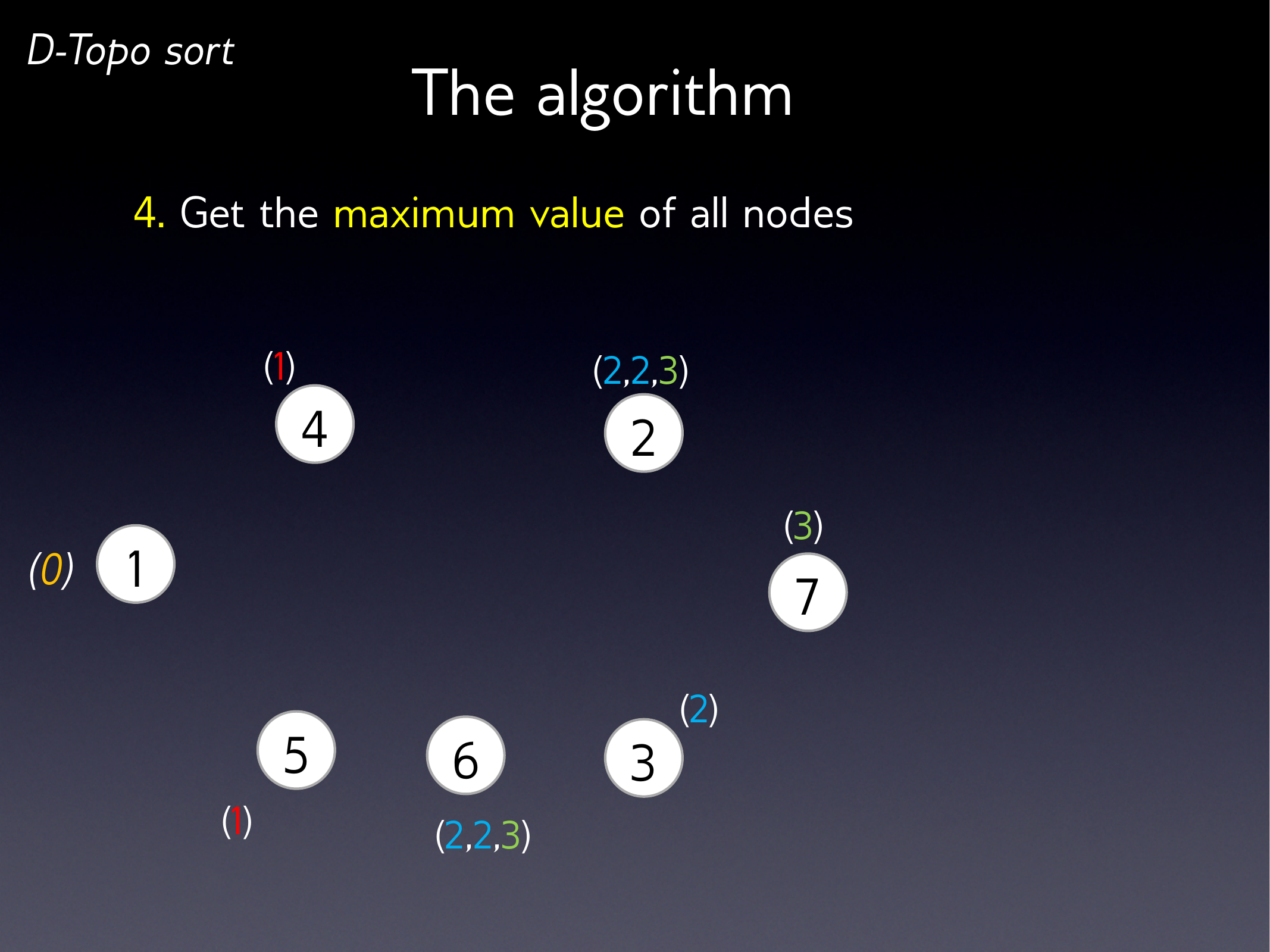

D-Topo sort
The algorithm
4. Get the maximum value of all nodes

(1)

(2,2,3)

4

2

(3)

1
(0)

7

(2)

5

6

3

(1)

(2,2,3)